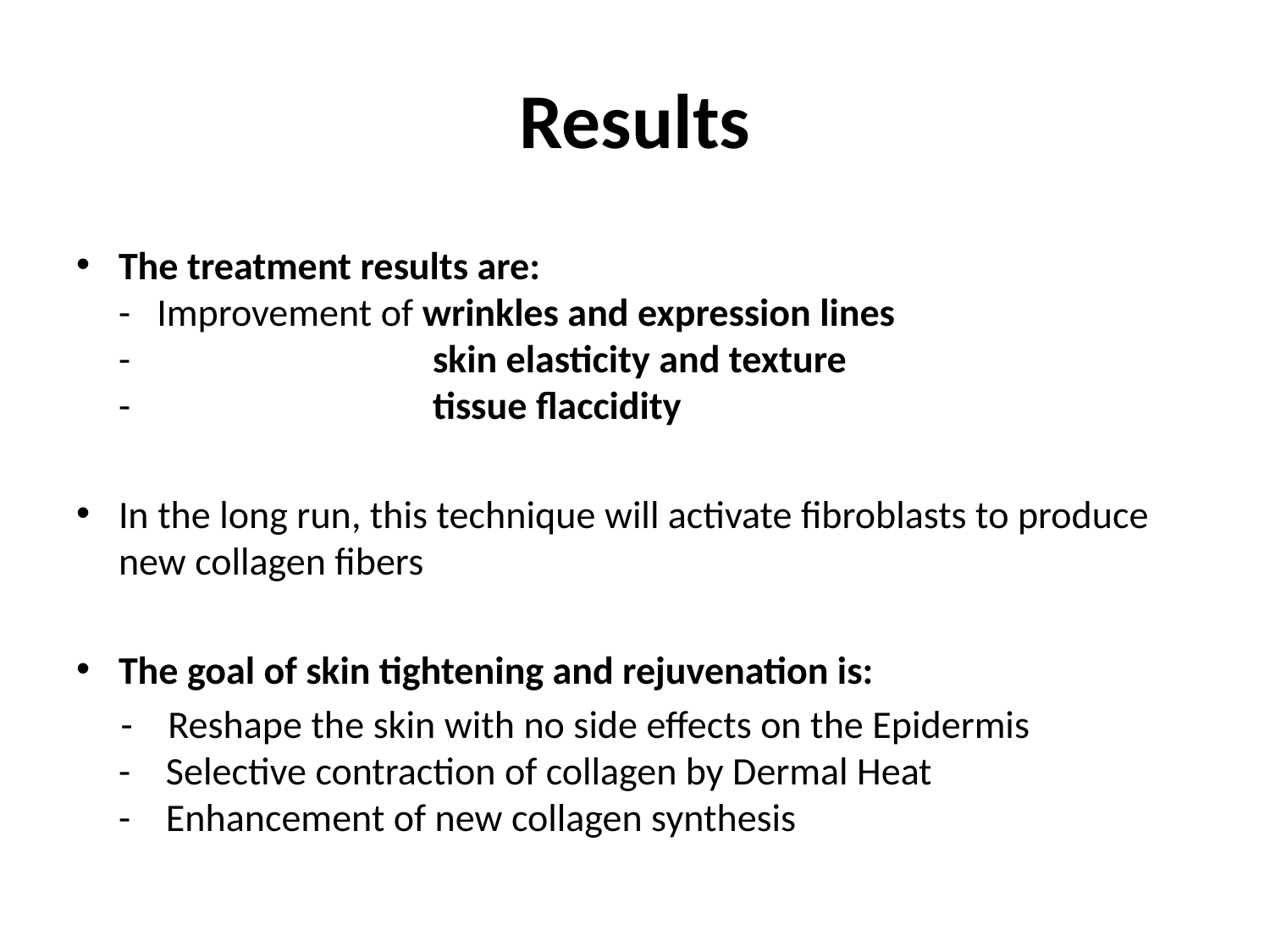

# Results

The treatment results are:
-   Improvement of wrinkles and expression lines
-                                  skin elasticity and texture
-                                  tissue flaccidity

In the long run, this technique will activate fibroblasts to produce new collagen fibers

The goal of skin tightening and rejuvenation is:
     -    Reshape the skin with no side effects on the Epidermis
-    Selective contraction of collagen by Dermal Heat
-    Enhancement of new collagen synthesis